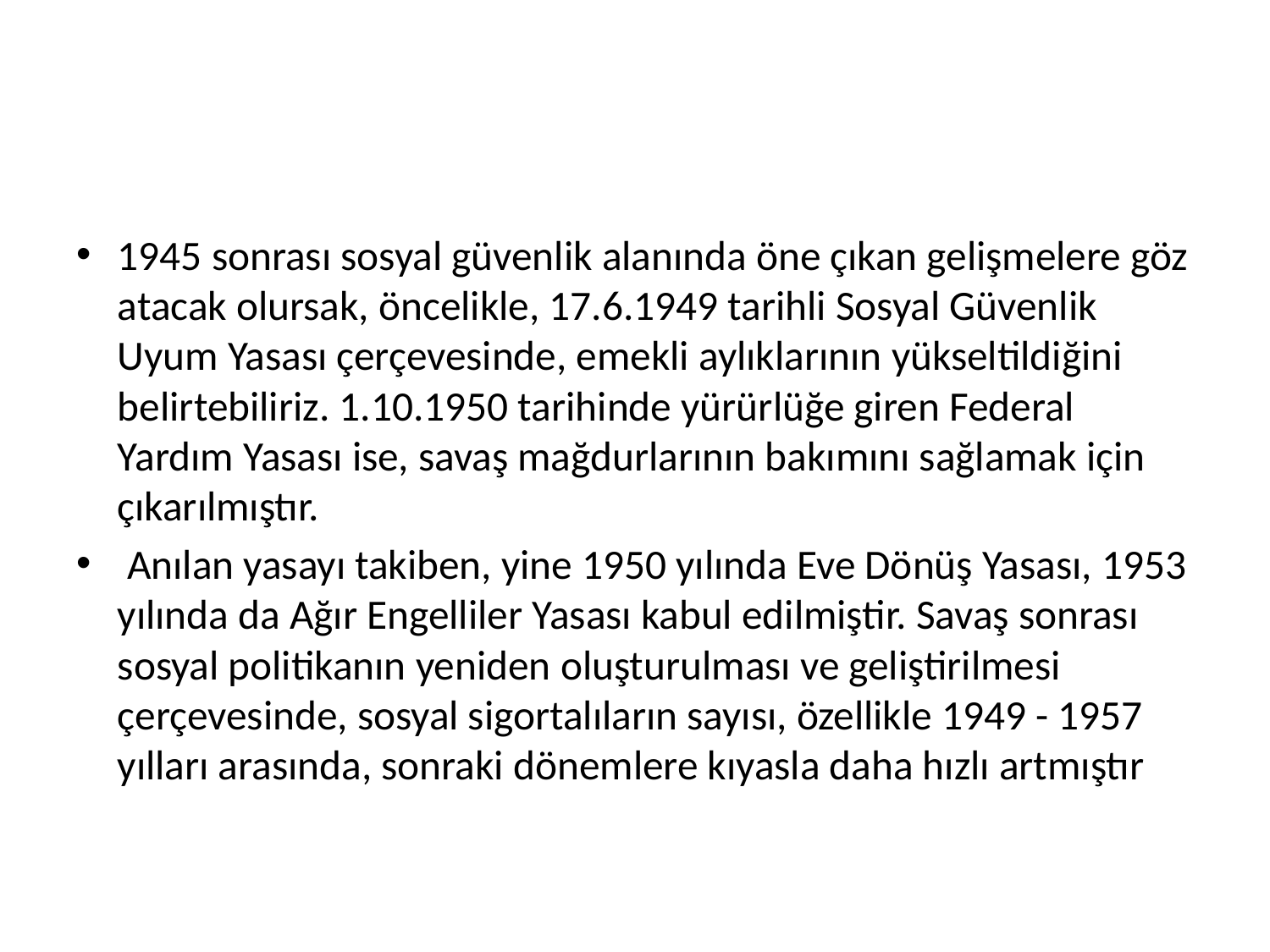

1945 sonrası sosyal güvenlik alanında öne çıkan gelişmelere göz atacak olursak, öncelikle, 17.6.1949 tarihli Sosyal Güvenlik Uyum Yasası çerçevesinde, emekli aylıklarının yükseltildiğini belirtebiliriz. 1.10.1950 tarihinde yürürlüğe giren Federal Yardım Yasası ise, savaş mağdurlarının bakımını sağlamak için çıkarılmıştır.
 Anılan yasayı takiben, yine 1950 yılında Eve Dönüş Yasası, 1953 yılında da Ağır Engelliler Yasası kabul edilmiştir. Savaş sonrası sosyal politikanın yeniden oluşturulması ve geliştirilmesi çerçevesinde, sosyal sigortalıların sayısı, özellikle 1949 - 1957 yılları arasında, sonraki dönemlere kıyasla daha hızlı artmıştır